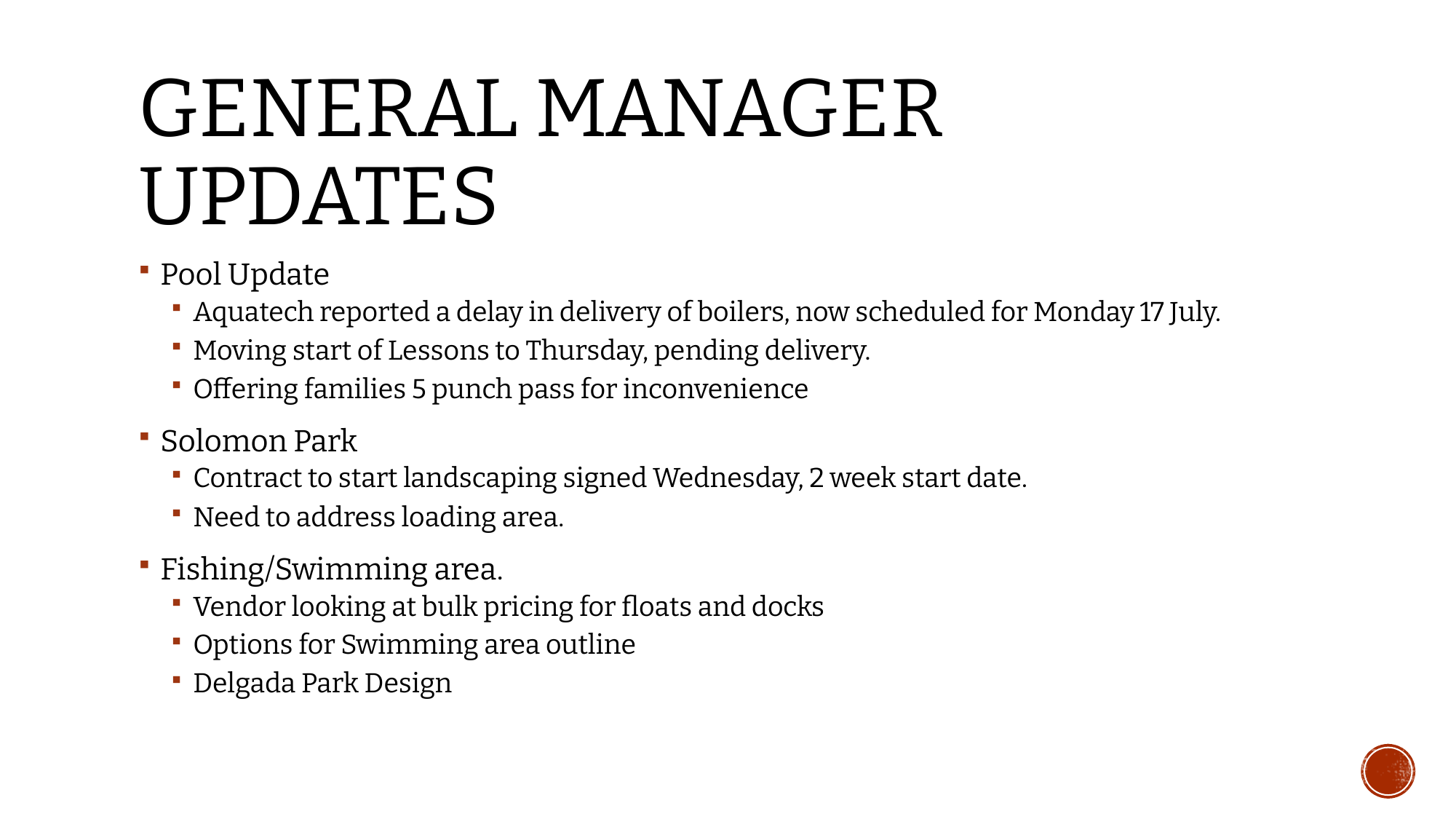

# General Manager Updates
Pool Update
Aquatech reported a delay in delivery of boilers, now scheduled for Monday 17 July.
Moving start of Lessons to Thursday, pending delivery.
Offering families 5 punch pass for inconvenience
Solomon Park
Contract to start landscaping signed Wednesday, 2 week start date.
Need to address loading area.
Fishing/Swimming area.
Vendor looking at bulk pricing for floats and docks
Options for Swimming area outline
Delgada Park Design